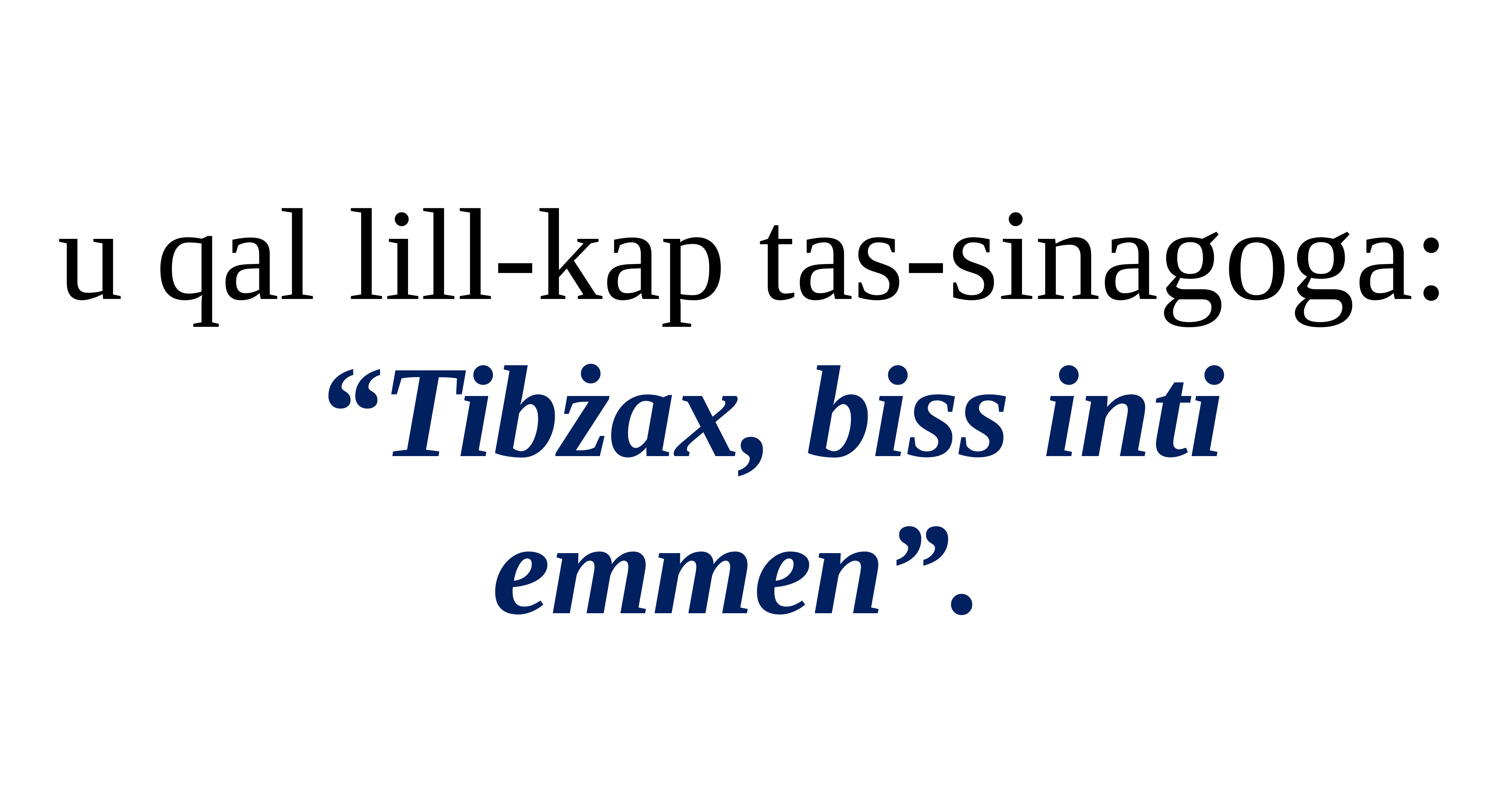

u qal lill-kap tas-sinagoga:
 “Tibżax, biss inti emmen”.